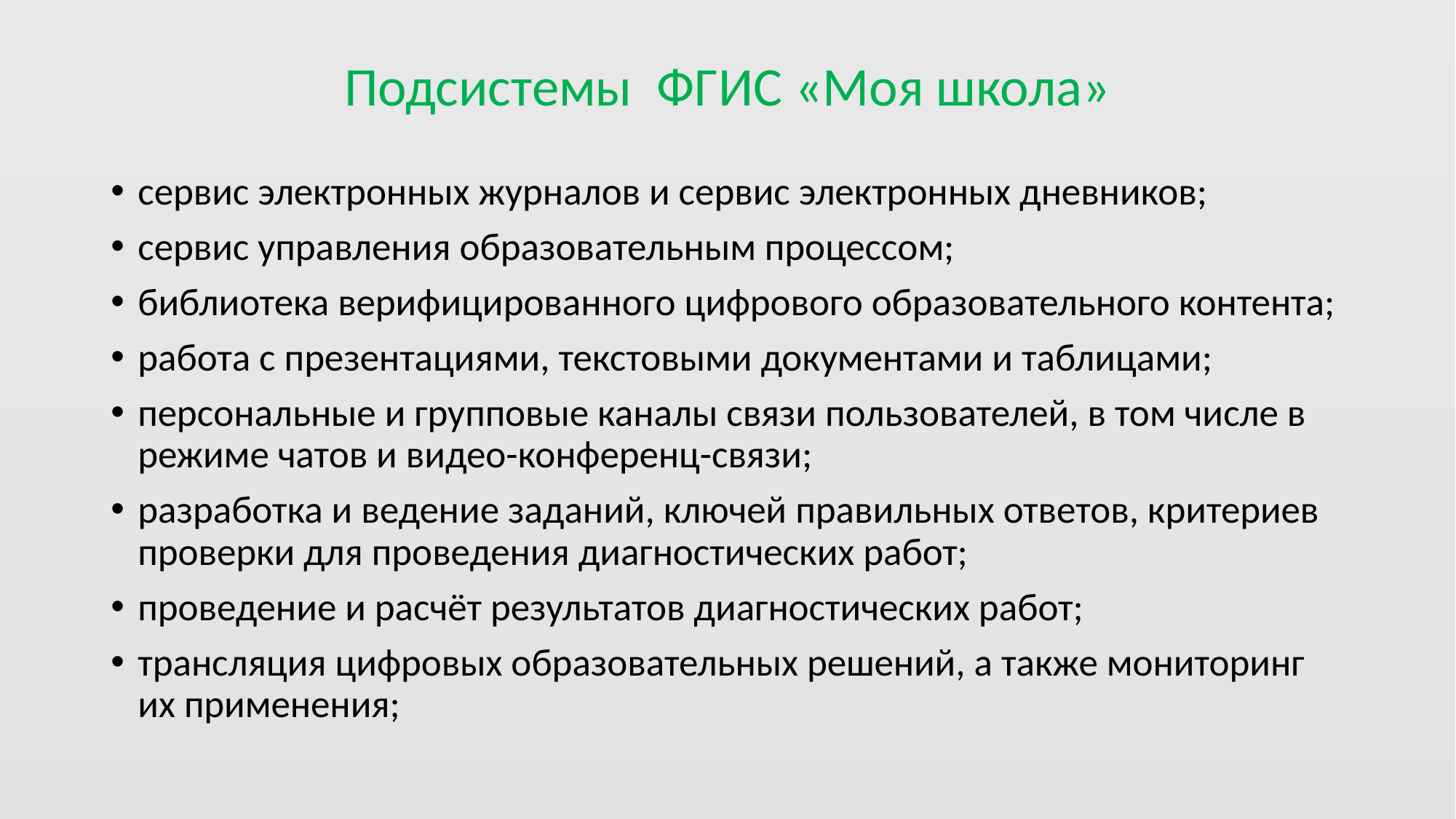

# Подсистемы  ФГИС «Моя школа»
сервис электронных журналов и сервис электронных дневников;
сервис управления образовательным процессом;
библиотека верифицированного цифрового образовательного контента;
работа с презентациями, текстовыми документами и таблицами;
персональные и групповые каналы связи пользователей, в том числе в режиме чатов и видео-конференц-связи;
разработка и ведение заданий, ключей правильных ответов, критериев проверки для проведения диагностических работ;
проведение и расчёт результатов диагностических работ;
трансляция цифровых образовательных решений, а также мониторинг их применения;